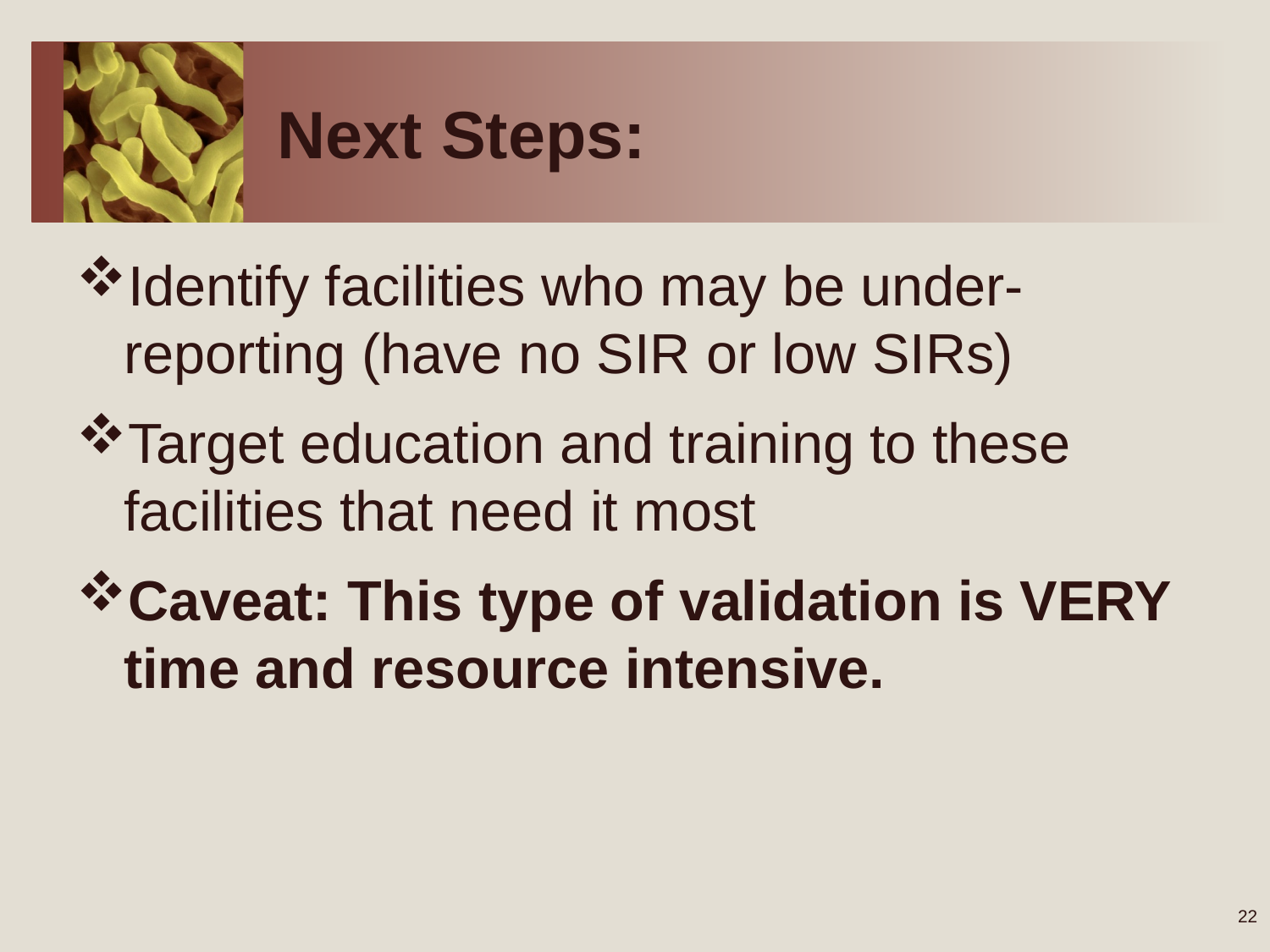

# Next Steps:
Identify facilities who may be under-reporting (have no SIR or low SIRs)
Target education and training to these facilities that need it most
Caveat: This type of validation is VERY time and resource intensive.
22